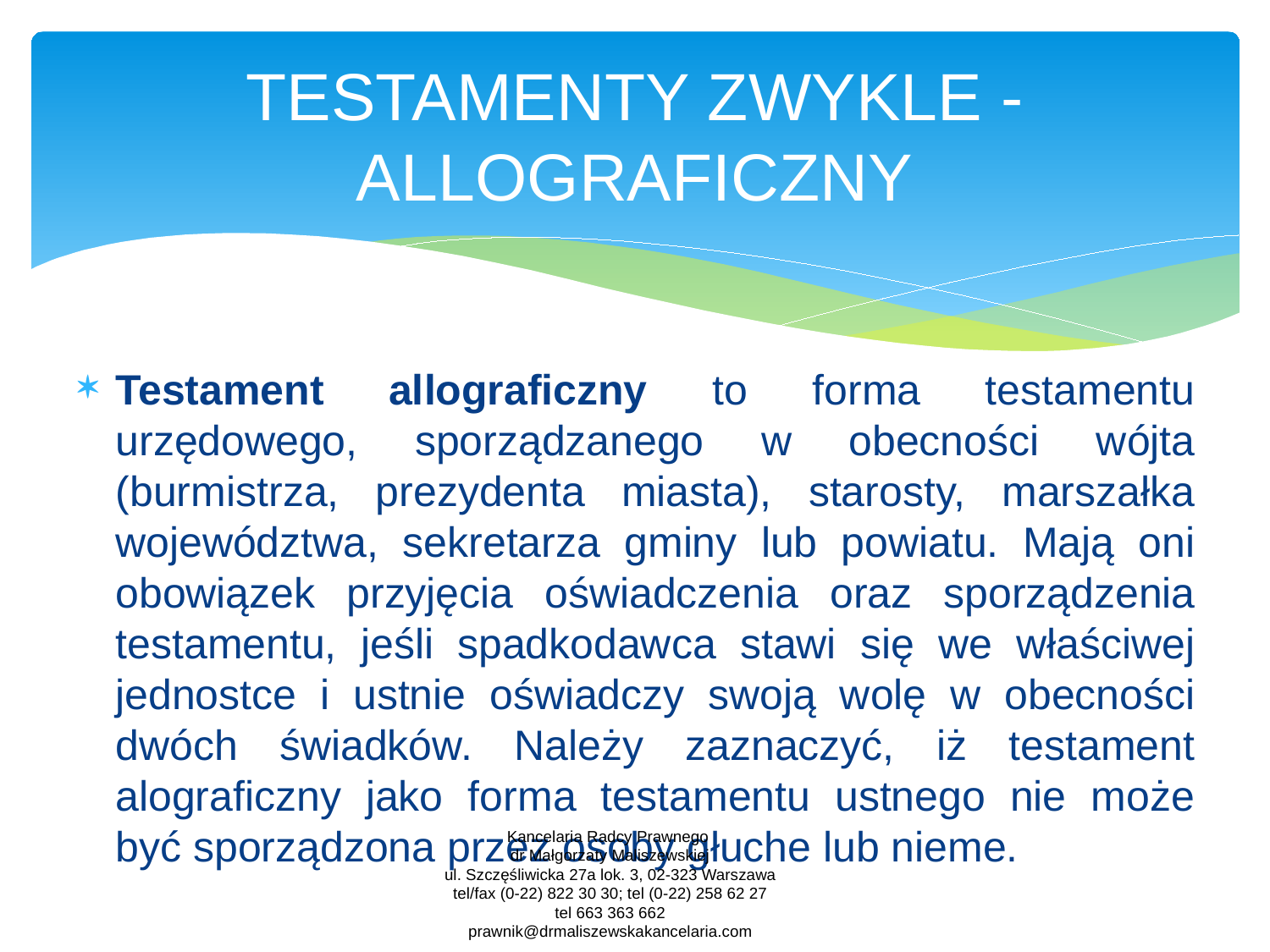

# TESTAMENTY ZWYKLE - ALLOGRAFICZNY
Testament allograficzny to forma testamentu urzędowego, sporządzanego w obecności wójta (burmistrza, prezydenta miasta), starosty, marszałka województwa, sekretarza gminy lub powiatu. Mają oni obowiązek przyjęcia oświadczenia oraz sporządzenia testamentu, jeśli spadkodawca stawi się we właściwej jednostce i ustnie oświadczy swoją wolę w obecności dwóch świadków. Należy zaznaczyć, iż testament alograficzny jako forma testamentu ustnego nie może być sporządzona przez osoby głuche lub nieme.

Kancelaria Radcy Prawnego
dr Małgorzaty Maliszewskiej
ul. Szczęśliwicka 27a lok. 3, 02-323 Warszawa
tel/fax (0-22) 822 30 30; tel (0-22) 258 62 27
tel 663 363 662
prawnik@drmaliszewskakancelaria.com